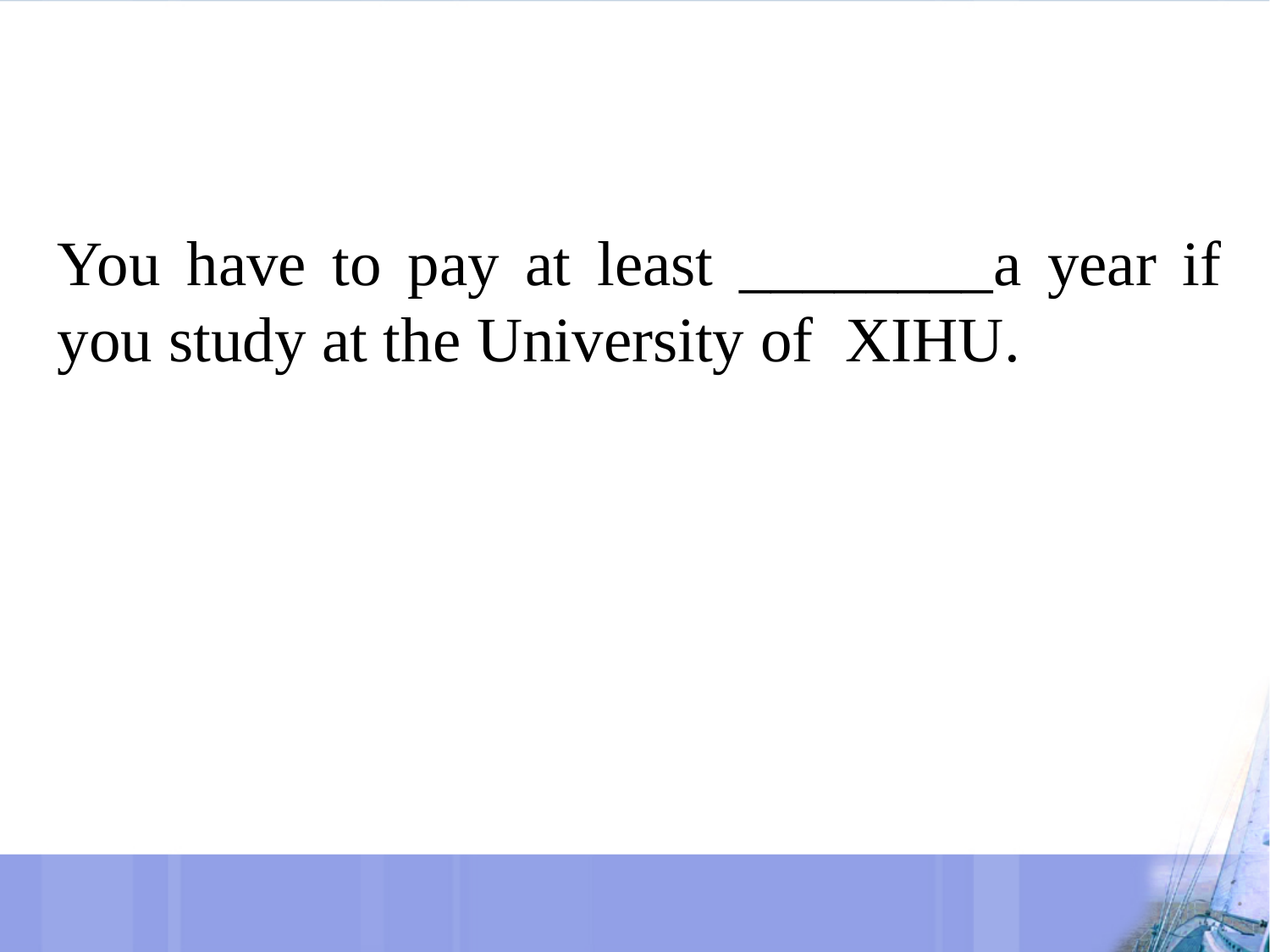

#
You have to pay at least ________a year if you study at the University of  XIHU.